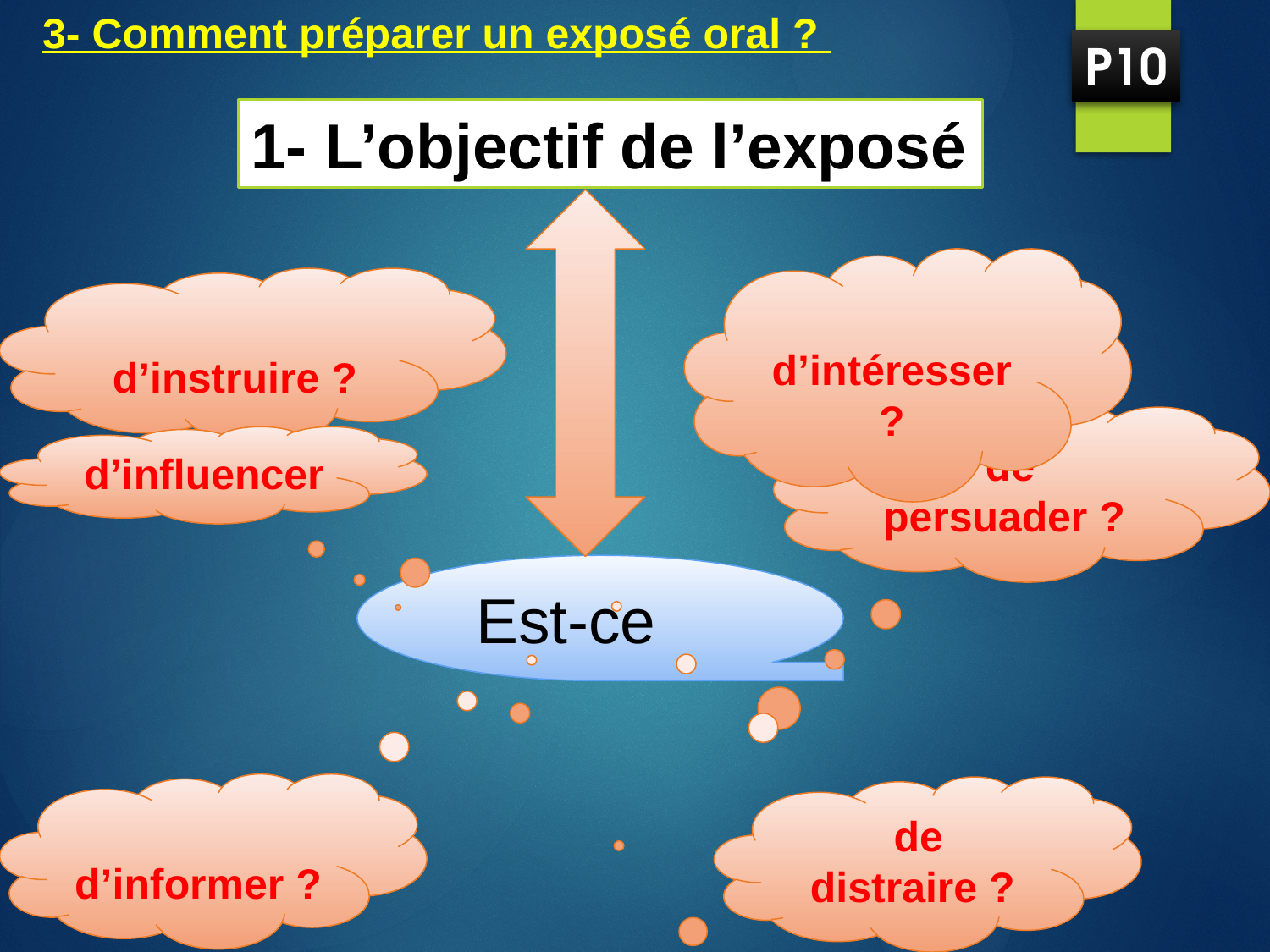

# 3- Comment préparer un exposé oral ?
P10
1- L’objectif de l’exposé

 d’intéresser ?
      d’instruire ?
 de persuader ?
 d’influencer
  Est-ce
 d’informer ?
 de distraire ?